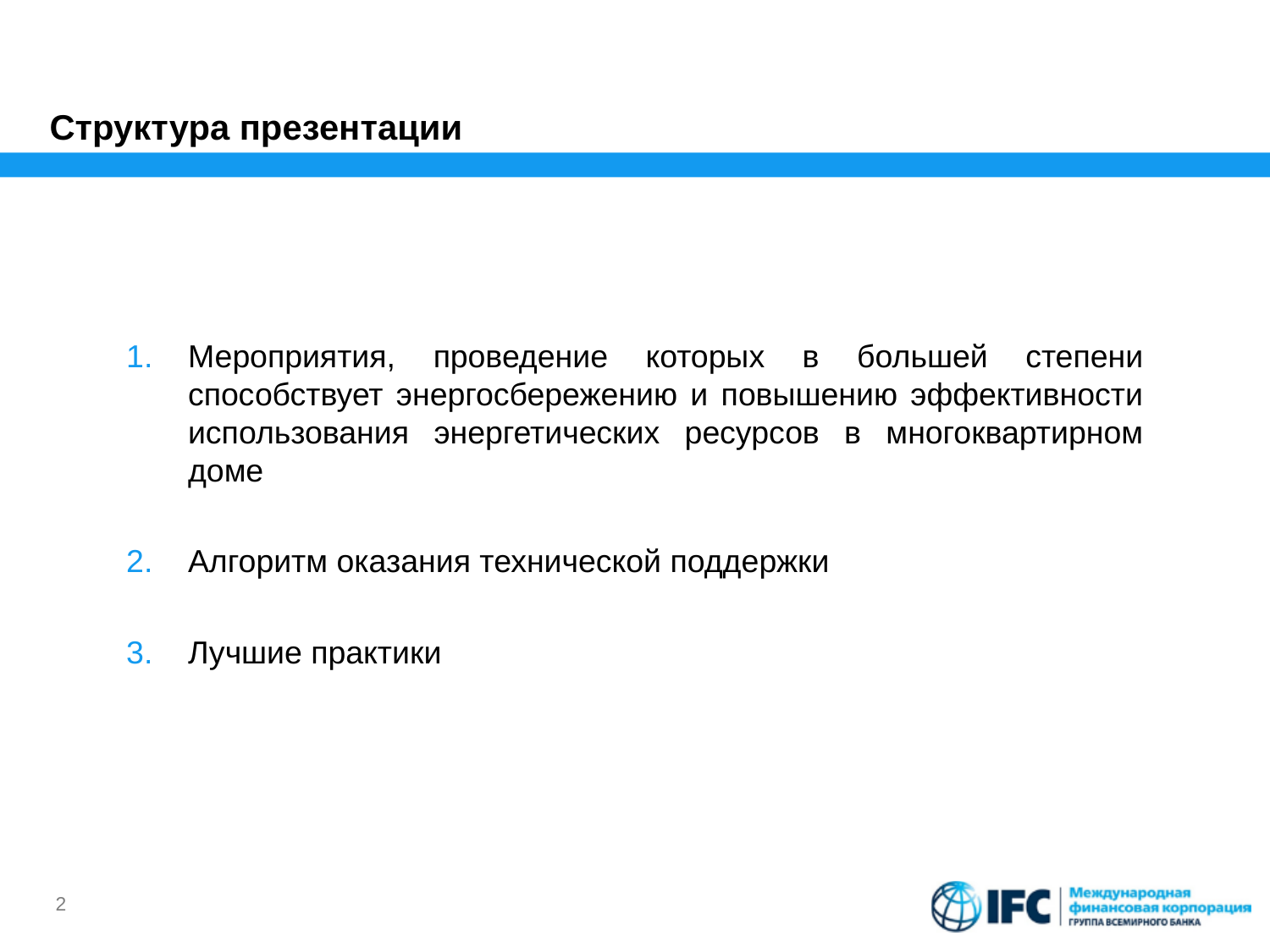

# Структура презентации
Мероприятия, проведение которых в большей степени способствует энергосбережению и повышению эффективности использования энергетических ресурсов в многоквартирном доме
Алгоритм оказания технической поддержки
Лучшие практики
2